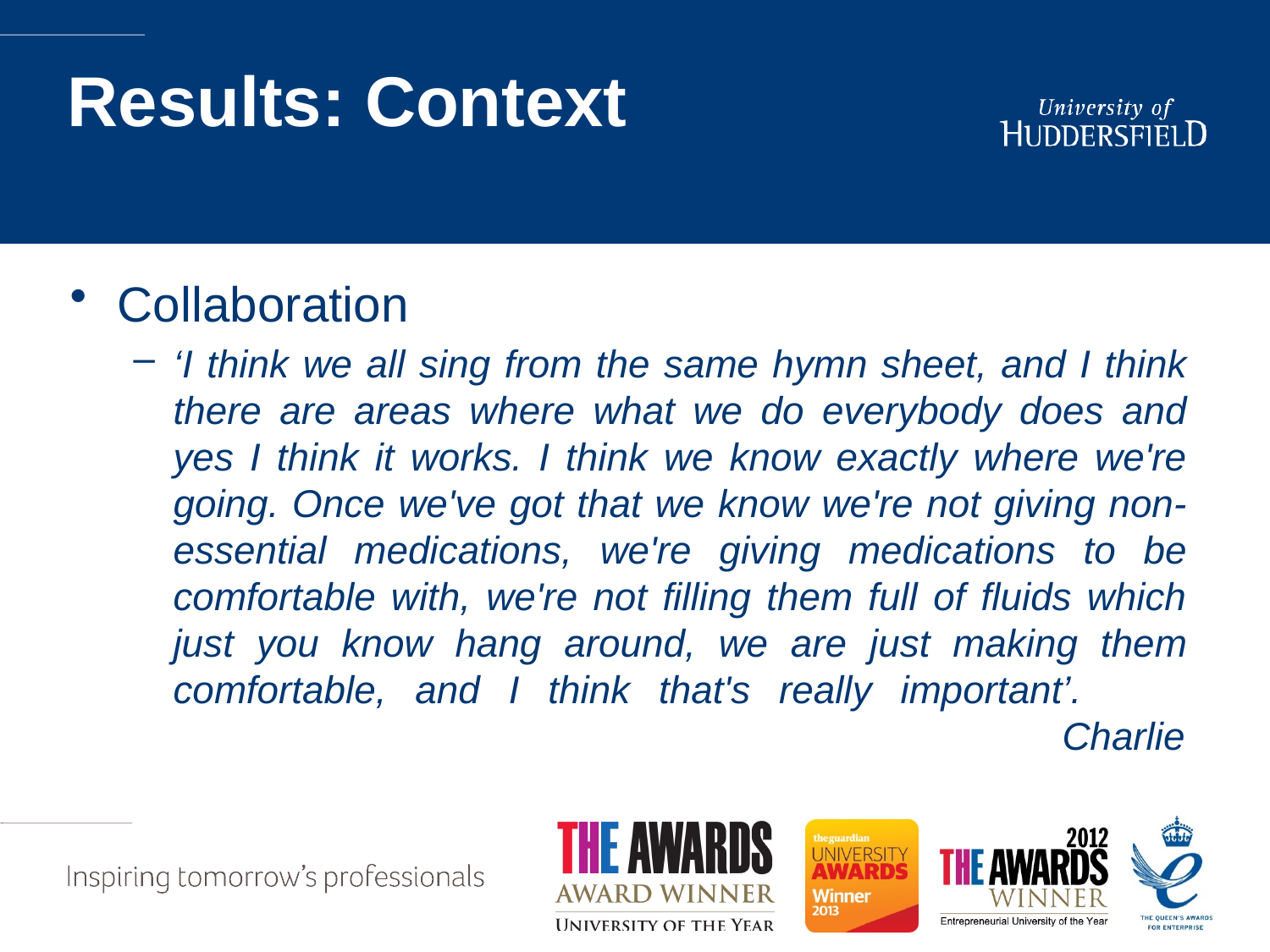

# Results: Context
Collaboration
‘I think we all sing from the same hymn sheet, and I think there are areas where what we do everybody does and yes I think it works. I think we know exactly where we're going. Once we've got that we know we're not giving non-essential medications, we're giving medications to be comfortable with, we're not filling them full of fluids which just you know hang around, we are just making them comfortable, and I think that's really important’. 								Charlie